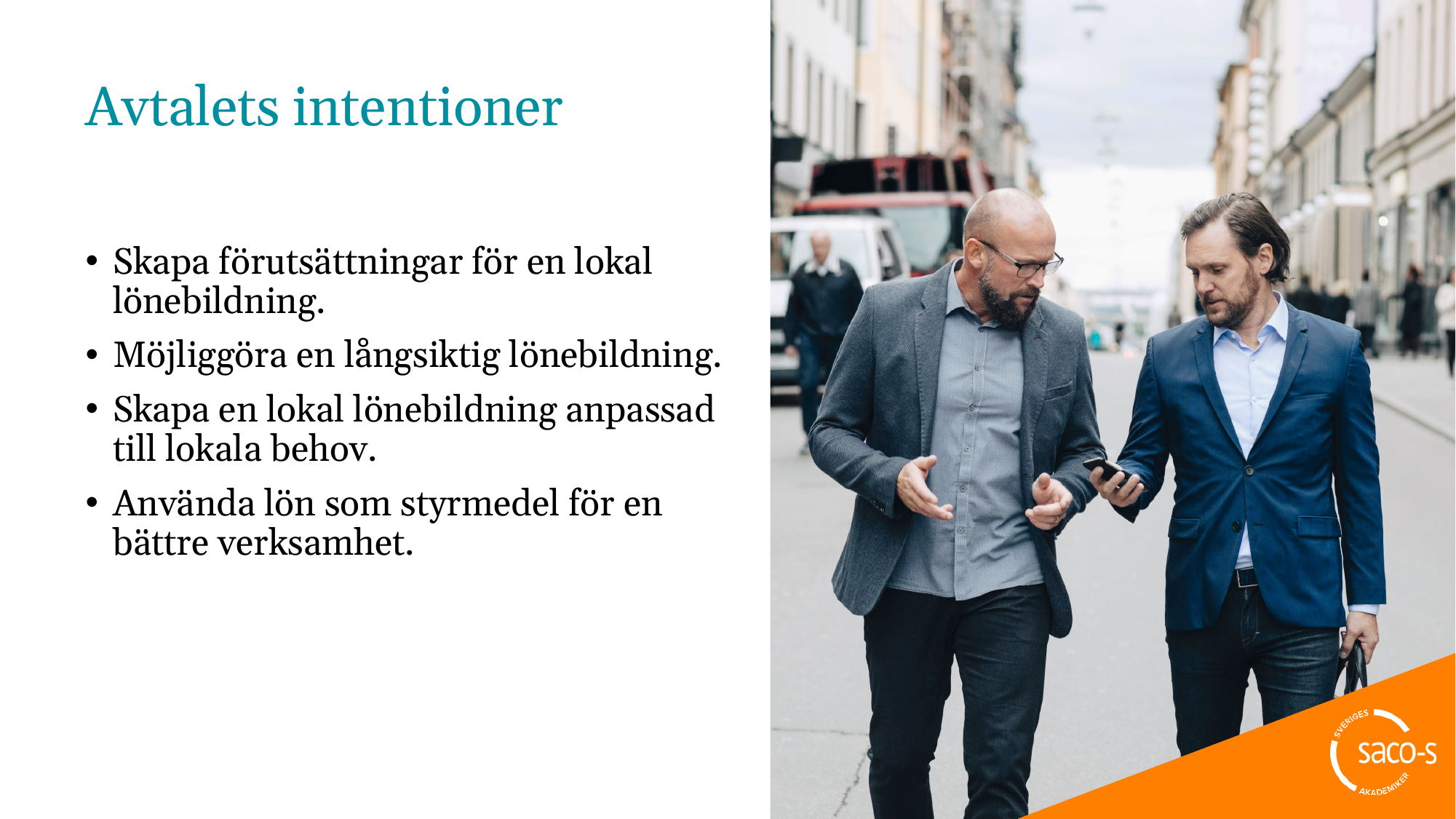

# Avtalets intentioner
Skapa förutsättningar för en lokal lönebildning.
Möjliggöra en långsiktig lönebildning.
Skapa en lokal lönebildning anpassad till lokala behov.
Använda lön som styrmedel för en bättre verksamhet.